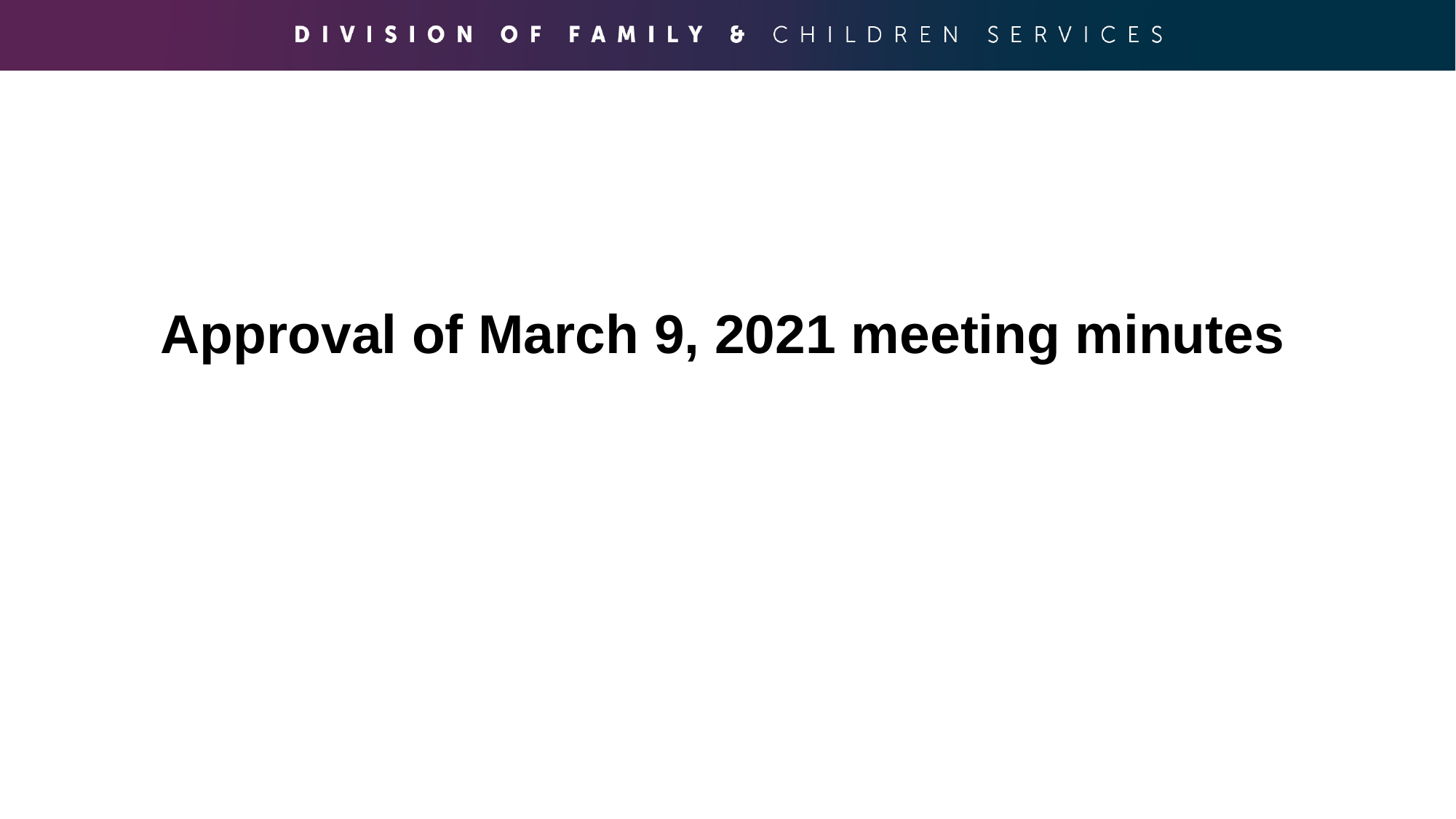

Approval of March 9, 2021 meeting minutes